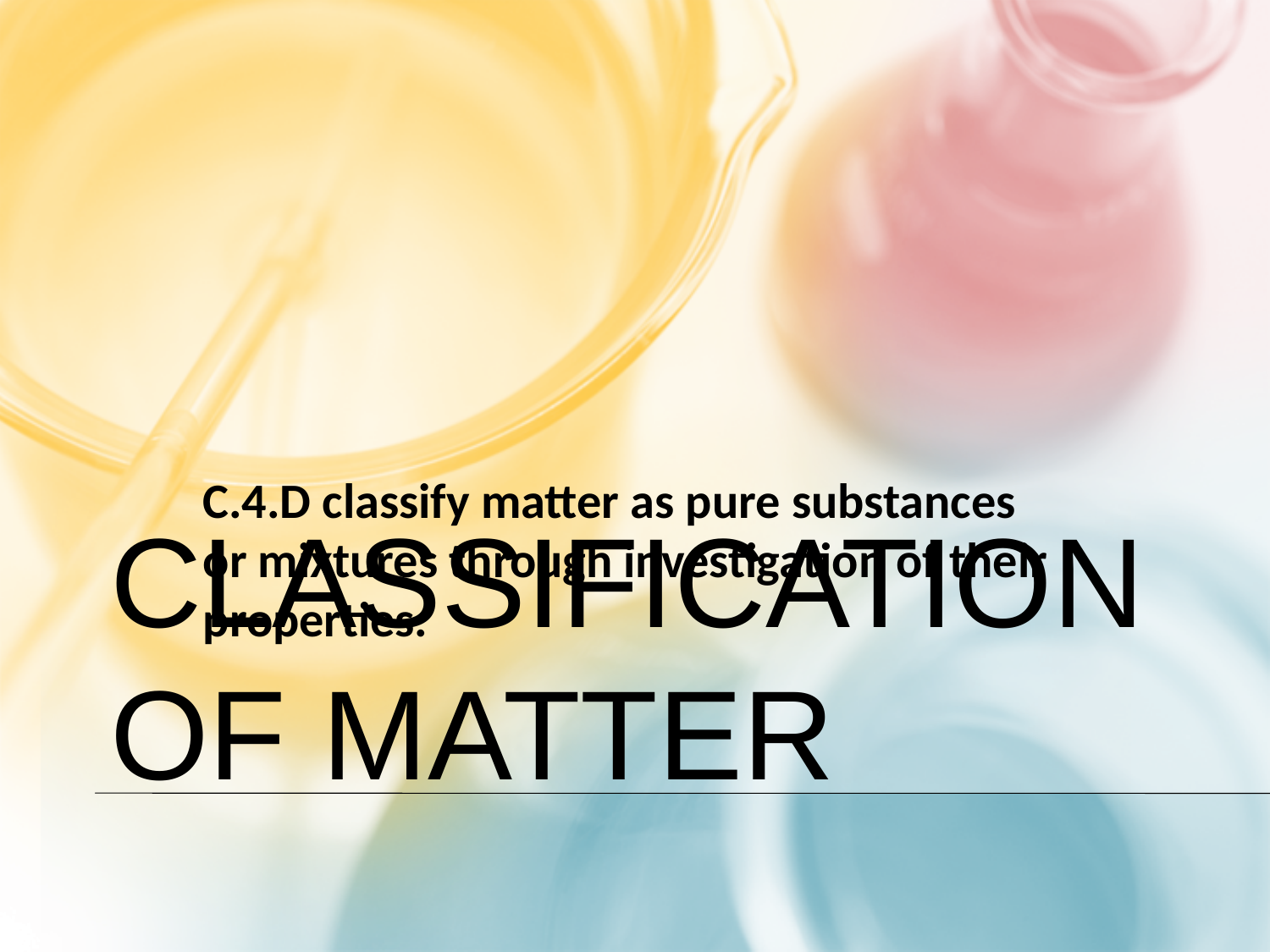

C.4.D classify matter as pure substances or mixtures through investigation of their properties.

# Classification of Matter